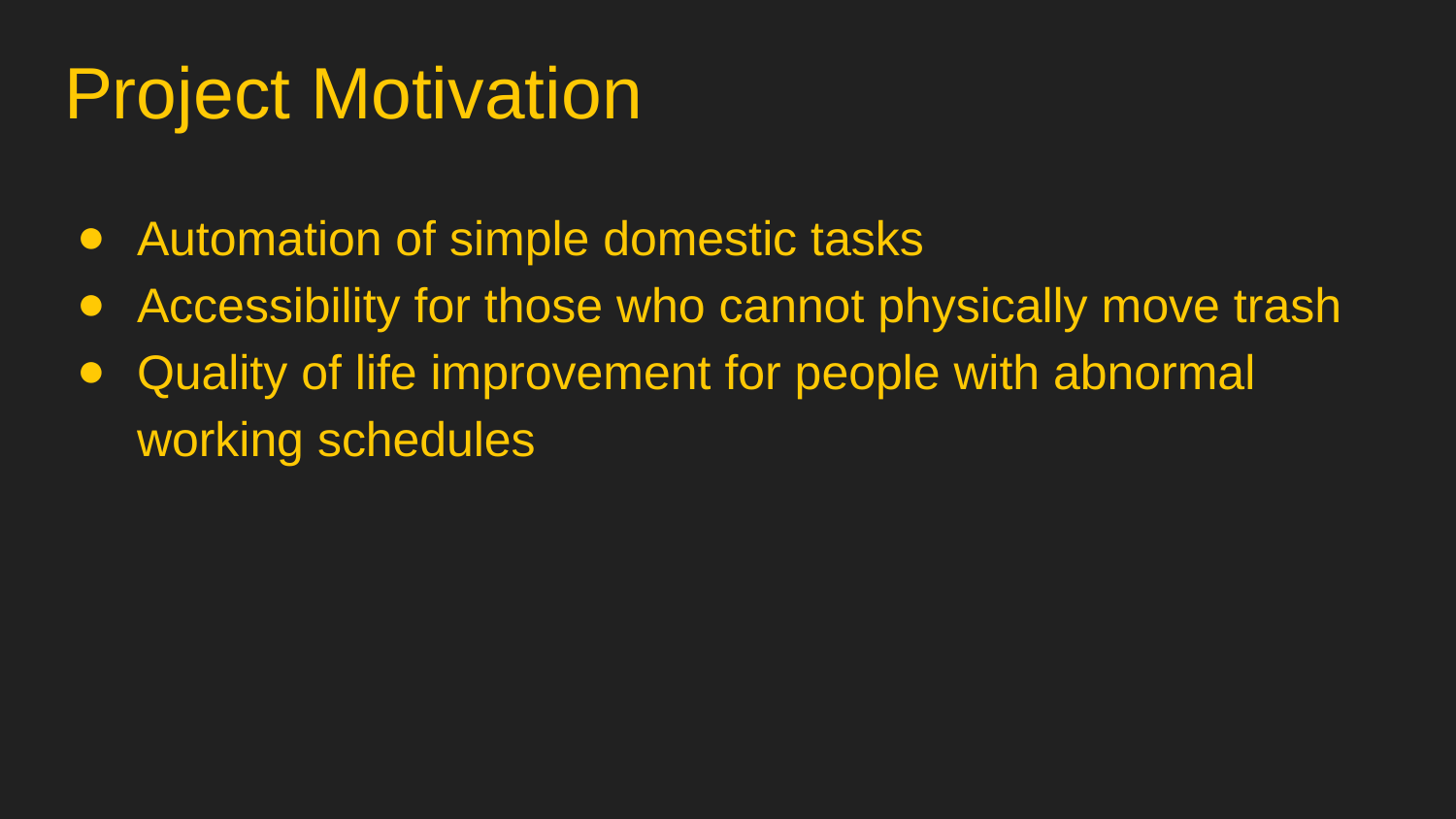

# Project Motivation
Automation of simple domestic tasks
Accessibility for those who cannot physically move trash
Quality of life improvement for people with abnormal working schedules